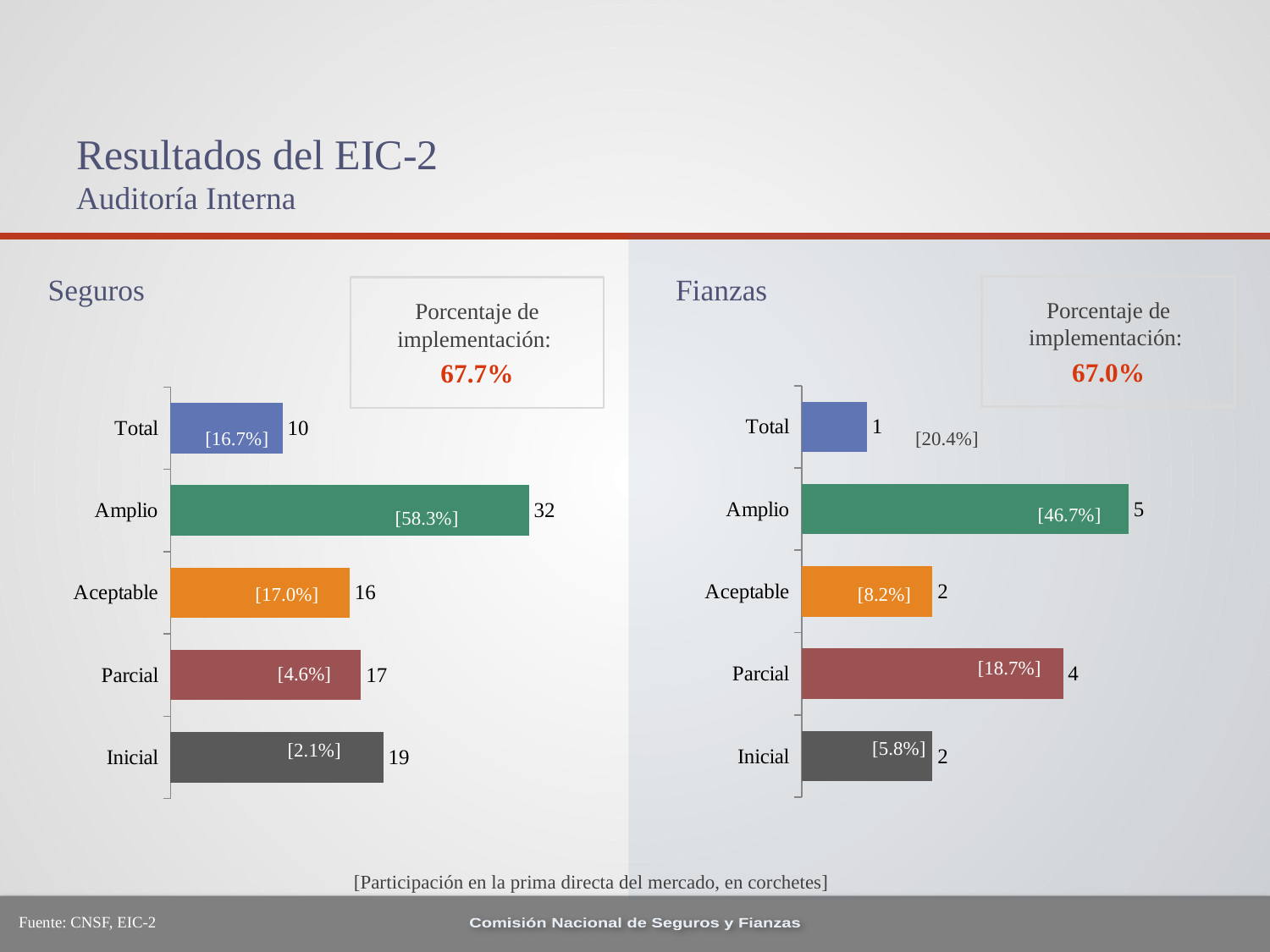

# Resultados del EIC-2 Auditoría Interna

Seguros
Fianzas
Porcentaje de implementación:
67.0%
Porcentaje de implementación:
67.7%

### Chart

| Category | Serie 1 |
|---|---|
| Inicial | 2.0 |
| Parcial | 4.0 |
| Aceptable | 2.0 |
| Amplio | 5.0 |
| Total | 1.0 |

### Chart

| Category | Serie 1 |
|---|---|
| Inicial | 19.0 |
| Parcial | 17.0 |
| Aceptable | 16.0 |
| Amplio | 32.0 |
| Total | 10.0 |
[16.7%]
[20.4%]
[46.7%]
[58.3%]
[17.0%]
[8.2%]
[18.7%]
[4.6%]
[5.8%]
[2.1%]
[Participación en la prima directa del mercado, en corchetes]
Fuente: CNSF, EIC-2